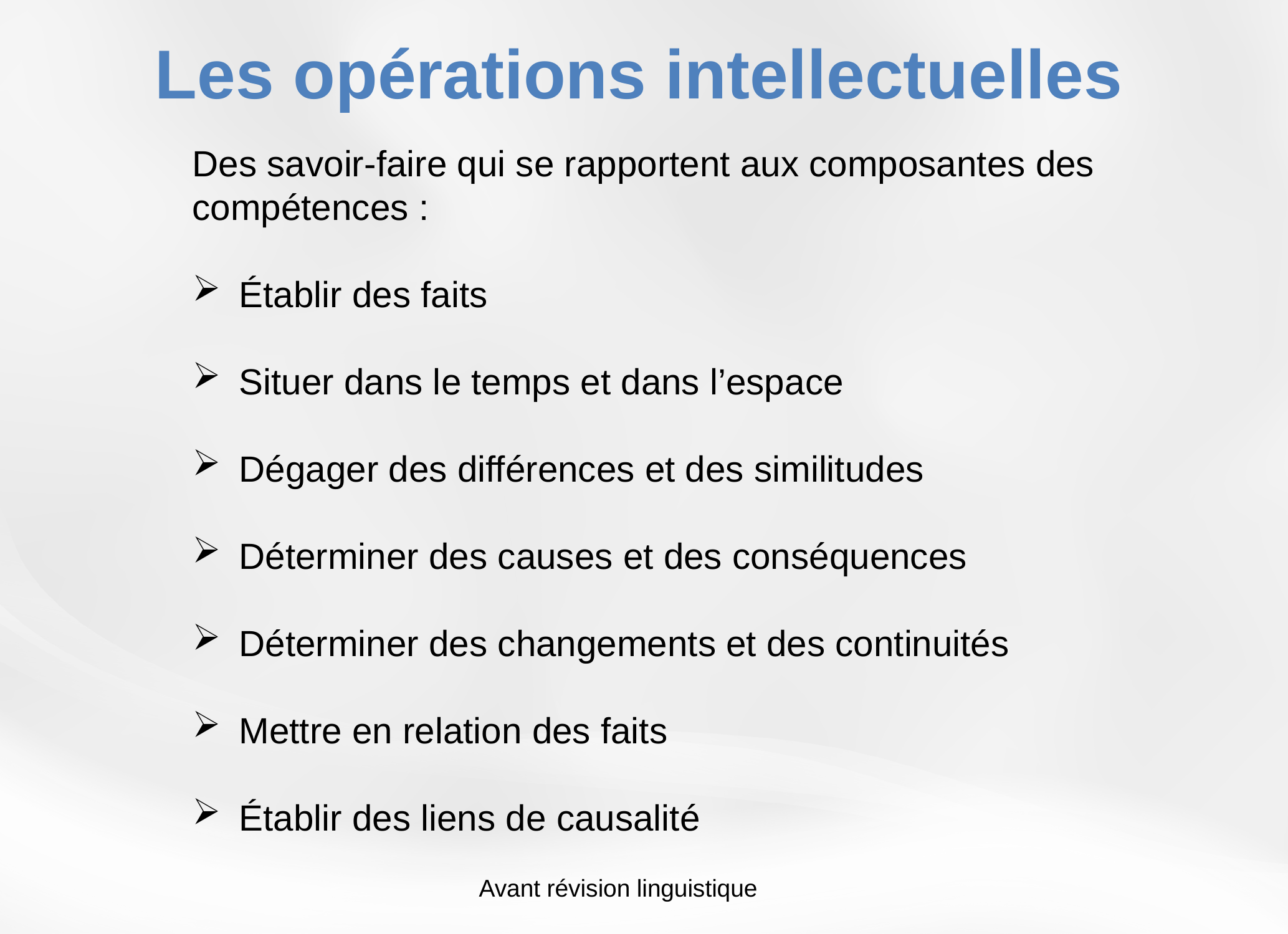

Les opérations intellectuelles
Des savoir-faire qui se rapportent aux composantes des compétences :

Établir des faits

Situer dans le temps et dans l’espace

Dégager des différences et des similitudes

Déterminer des causes et des conséquences

Déterminer des changements et des continuités

Mettre en relation des faits

Établir des liens de causalité